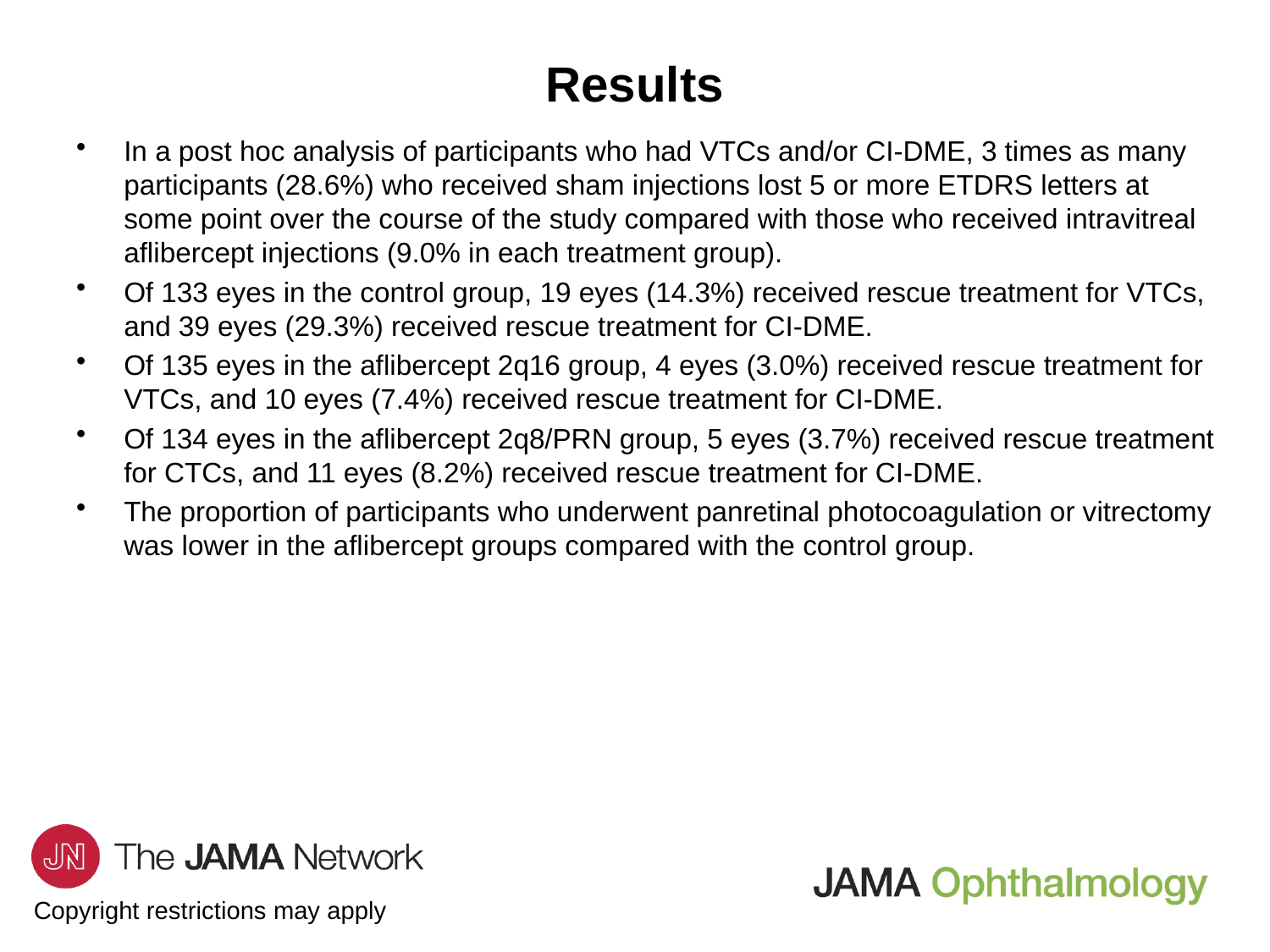

# Results
In a post hoc analysis of participants who had VTCs and/or CI-DME, 3 times as many participants (28.6%) who received sham injections lost 5 or more ETDRS letters at some point over the course of the study compared with those who received intravitreal aflibercept injections (9.0% in each treatment group).
Of 133 eyes in the control group, 19 eyes (14.3%) received rescue treatment for VTCs, and 39 eyes (29.3%) received rescue treatment for CI-DME.
Of 135 eyes in the aflibercept 2q16 group, 4 eyes (3.0%) received rescue treatment for VTCs, and 10 eyes (7.4%) received rescue treatment for CI-DME.
Of 134 eyes in the aflibercept 2q8/PRN group, 5 eyes (3.7%) received rescue treatment for CTCs, and 11 eyes (8.2%) received rescue treatment for CI-DME.
The proportion of participants who underwent panretinal photocoagulation or vitrectomy was lower in the aflibercept groups compared with the control group.